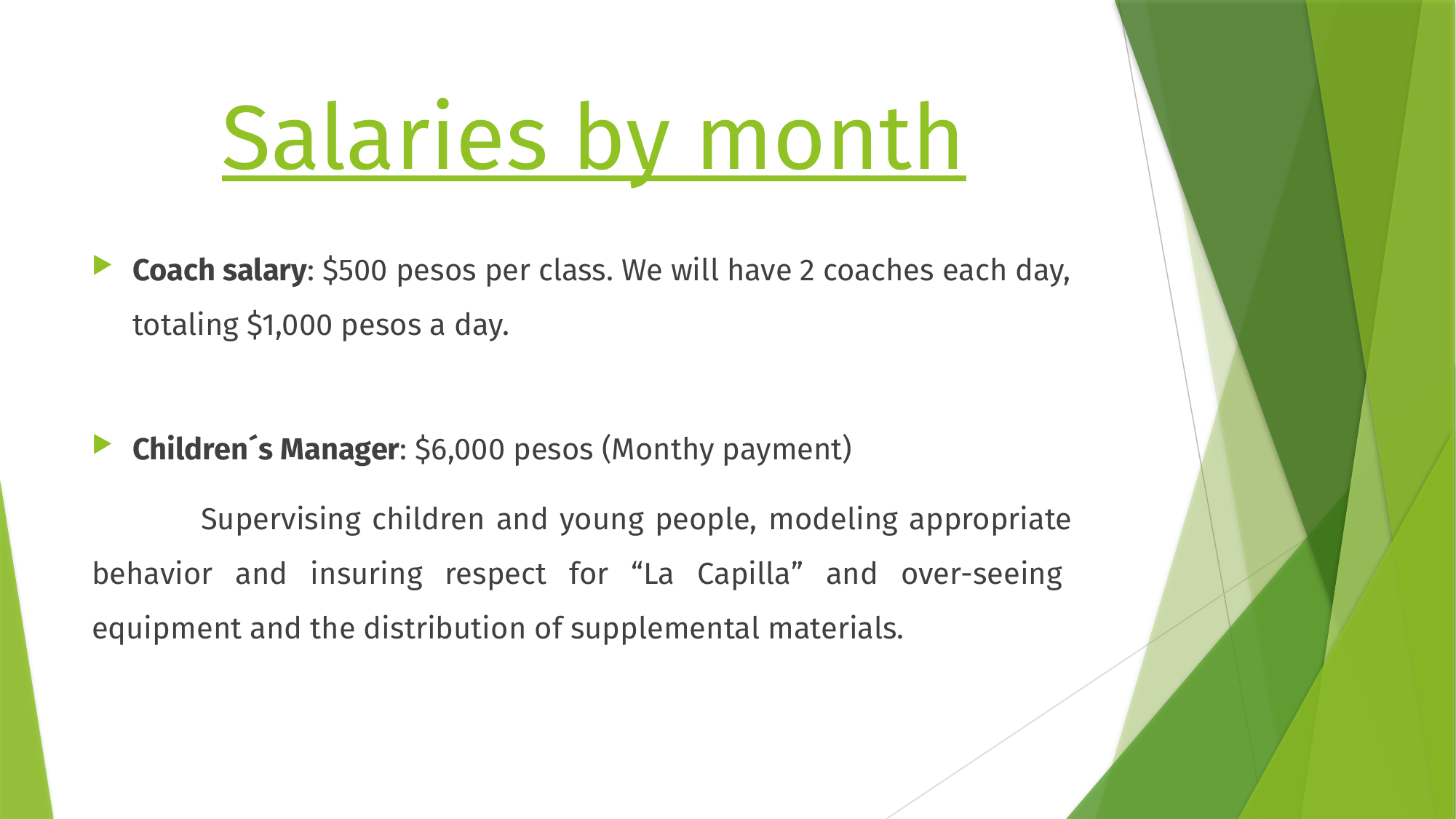

# Salaries by month

Coach salary: $500 pesos per class. We will have 2 coaches each day, totaling $1,000 pesos a day.
Children´s Manager: $6,000 pesos (Monthy payment)
	Supervising children and young people, modeling appropriate 	behavior and insuring respect for “La Capilla” and over-seeing 	equipment and the distribution of supplemental materials.